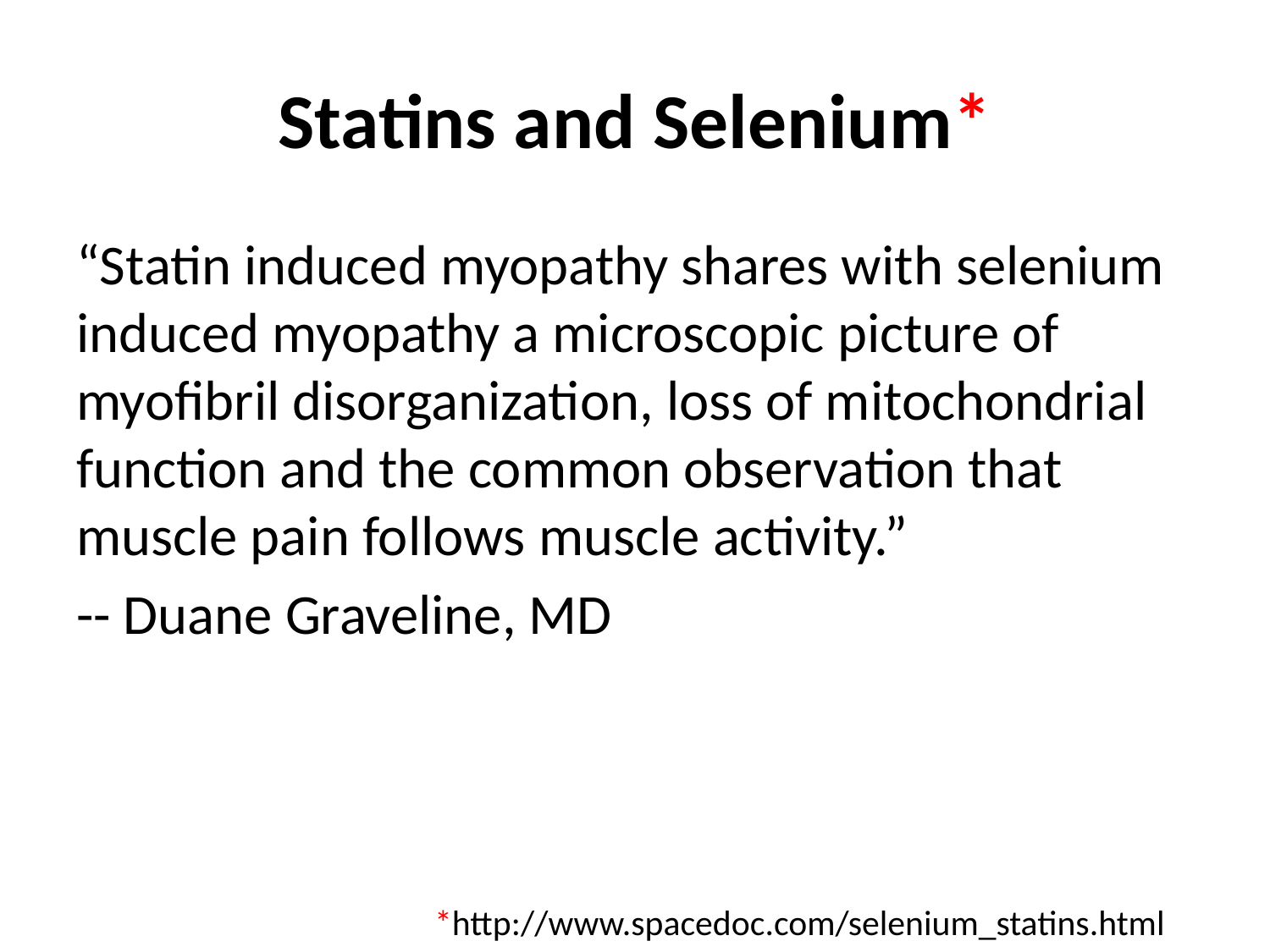

# Statins and Selenium*
“Statin induced myopathy shares with selenium induced myopathy a microscopic picture of myofibril disorganization, loss of mitochondrial function and the common observation that muscle pain follows muscle activity.”
-- Duane Graveline, MD
*http://www.spacedoc.com/selenium_statins.html